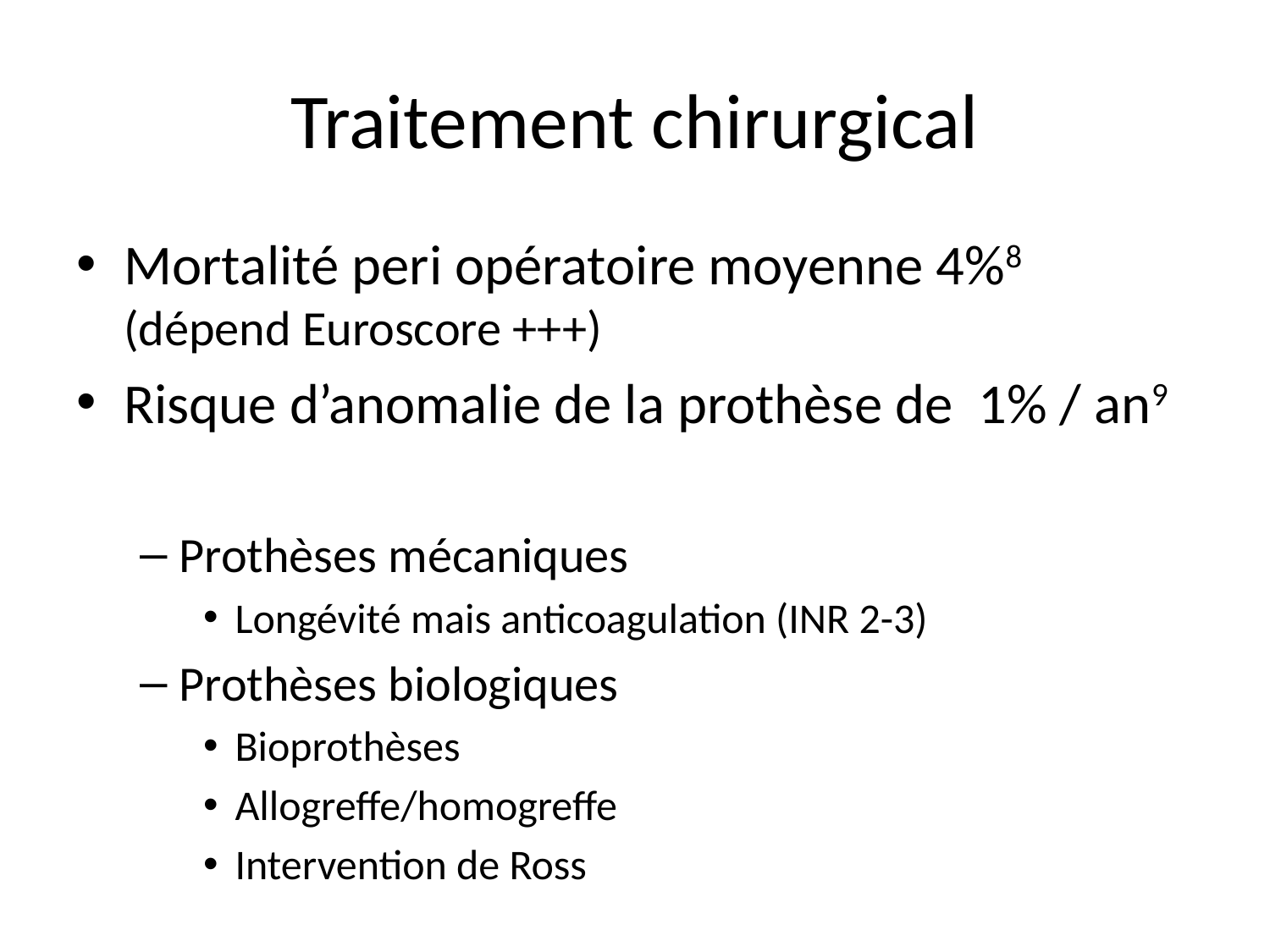

# Traitement chirurgical
Mortalité peri opératoire moyenne 4%8 (dépend Euroscore +++)
Risque d’anomalie de la prothèse de  1% / an9

Prothèses mécaniques
Longévité mais anticoagulation (INR 2-3)
Prothèses biologiques
Bioprothèses
Allogreffe/homogreffe
Intervention de Ross